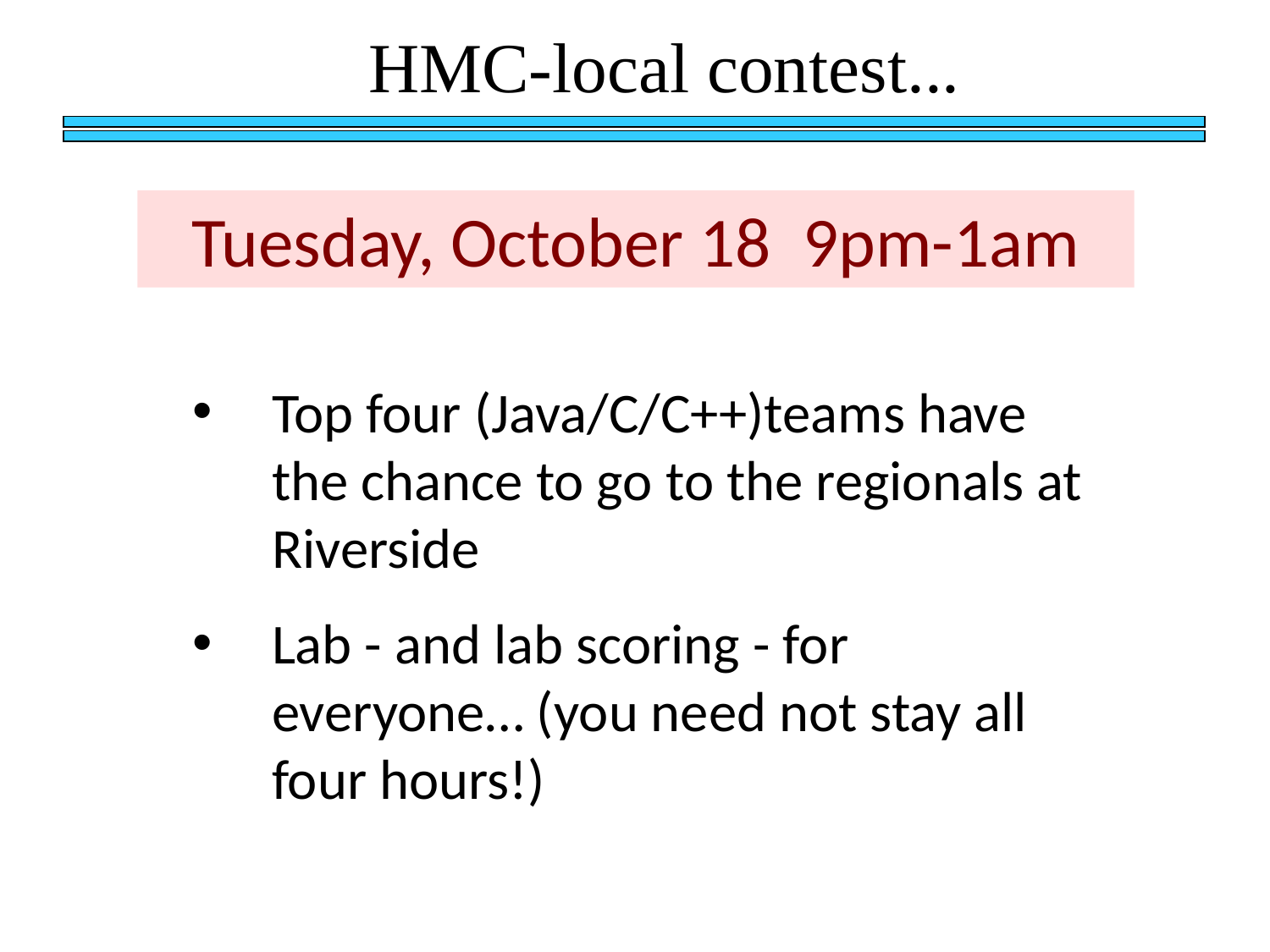

HMC-local contest...

Tuesday, October 18  9pm-1am
Top four (Java/C/C++)teams have the chance to go to the regionals at Riverside
Lab - and lab scoring - for everyone… (you need not stay all four hours!)